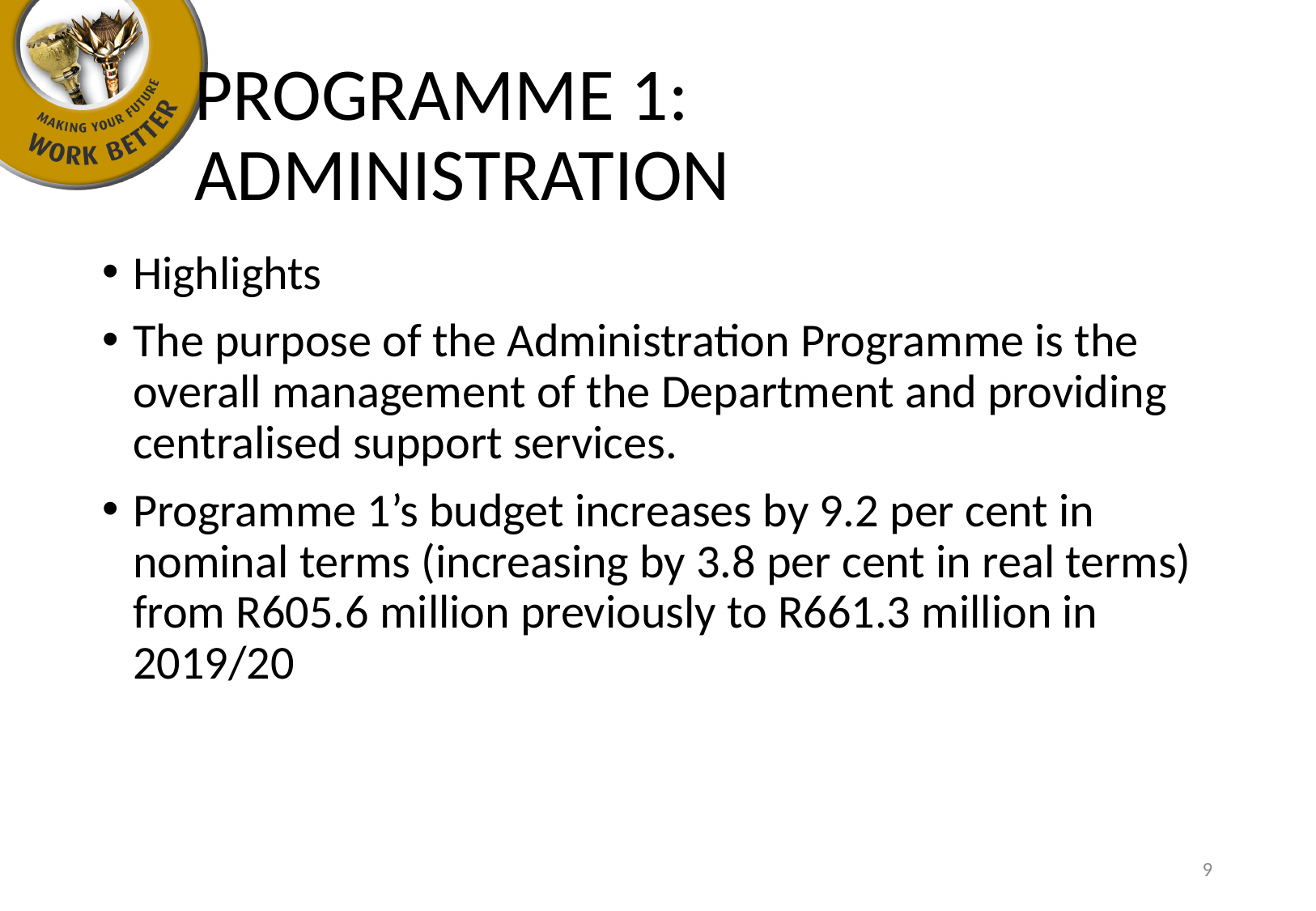

# PROGRAMME 1: ADMINISTRATION
Highlights
The purpose of the Administration Programme is the overall management of the Department and providing centralised support services.
Programme 1’s budget increases by 9.2 per cent in nominal terms (increasing by 3.8 per cent in real terms) from R605.6 million previously to R661.3 million in 2019/20

9